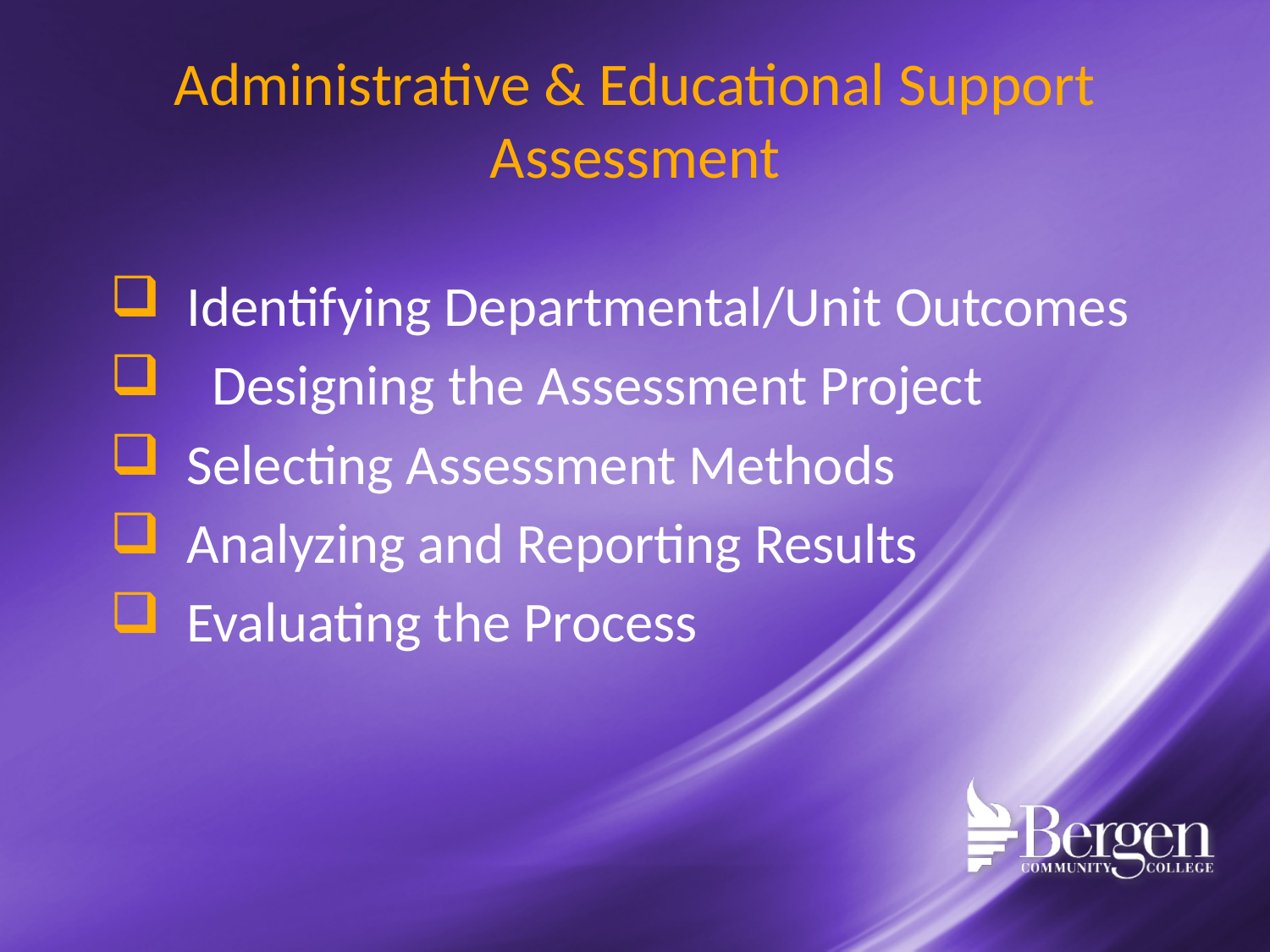

# Administrative & Educational Support Assessment
  Identifying Departmental/Unit Outcomes
    Designing the Assessment Project
  Selecting Assessment Methods
  Analyzing and Reporting Results
  Evaluating the Process